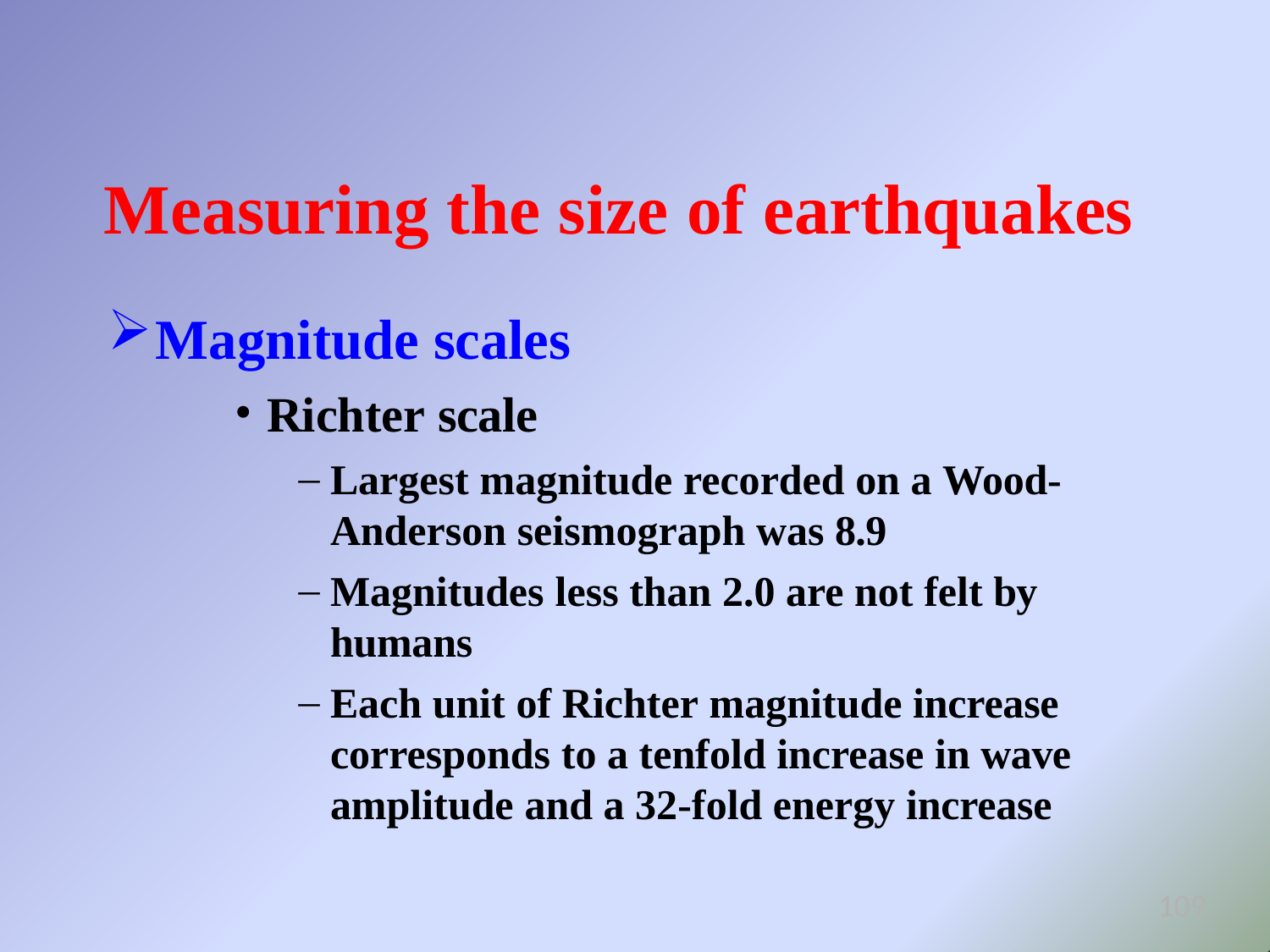

# Measuring the size of earthquakes
Magnitude scales
Richter scale
Largest magnitude recorded on a Wood-
Anderson seismograph was 8.9
Magnitudes less than 2.0 are not felt by humans
Each unit of Richter magnitude increase corresponds to a tenfold increase in wave amplitude and a 32-fold energy increase
109